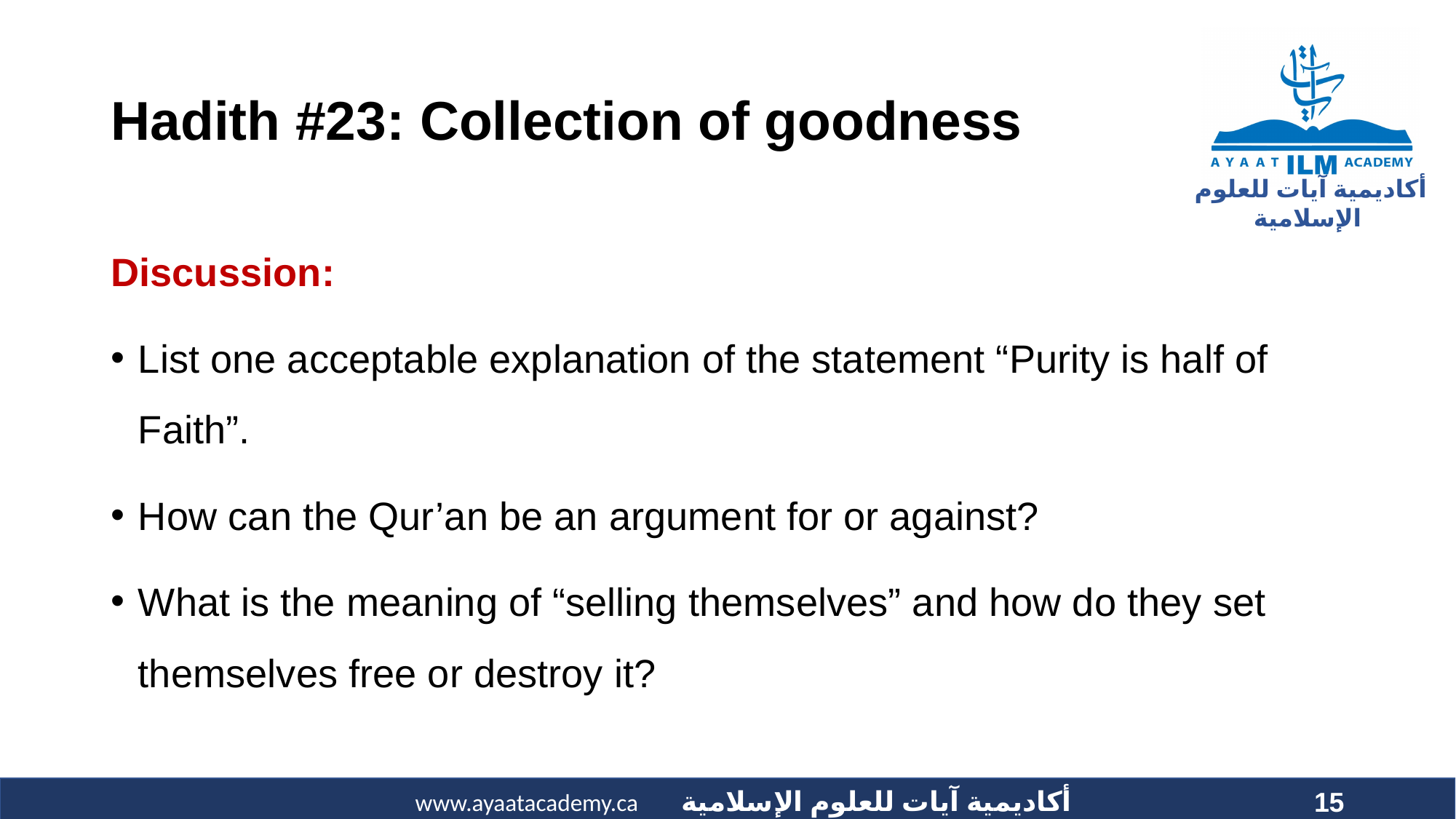

# Hadith #23: Collection of goodness
Discussion:
List one acceptable explanation of the statement “Purity is half of Faith”.
How can the Qur’an be an argument for or against?
What is the meaning of “selling themselves” and how do they set themselves free or destroy it?
15